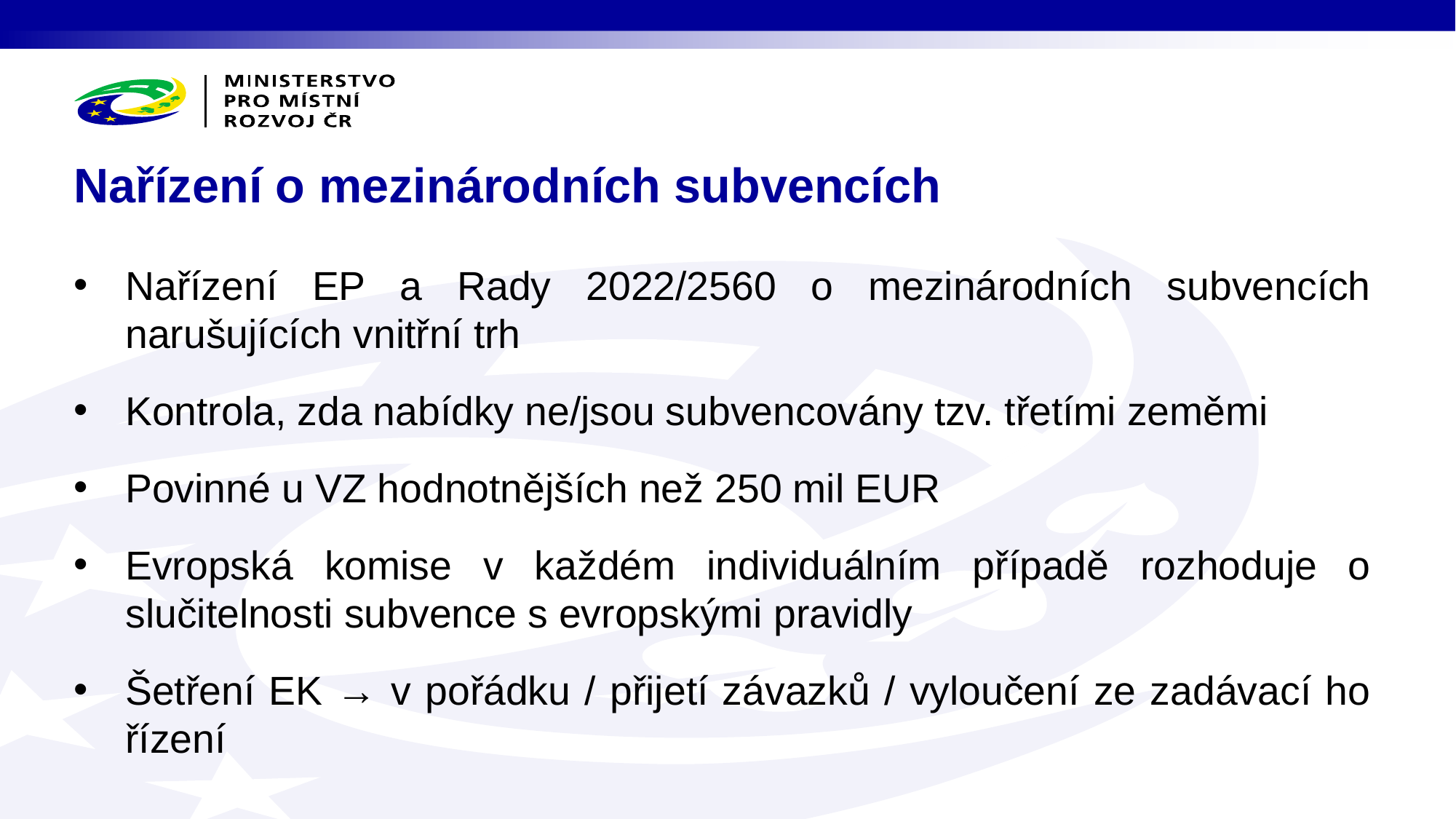

# Nařízení o mezinárodních subvencích
Nařízení EP a Rady 2022/2560 o mezinárodních subvencích narušujících vnitřní trh
Kontrola, zda nabídky ne/jsou subvencovány tzv. třetími zeměmi
Povinné u VZ hodnotnějších než 250 mil EUR
Evropská komise v každém individuálním případě rozhoduje o slučitelnosti subvence s evropskými pravidly
Šetření EK → v pořádku / přijetí závazků / vyloučení ze zadávací ho řízení